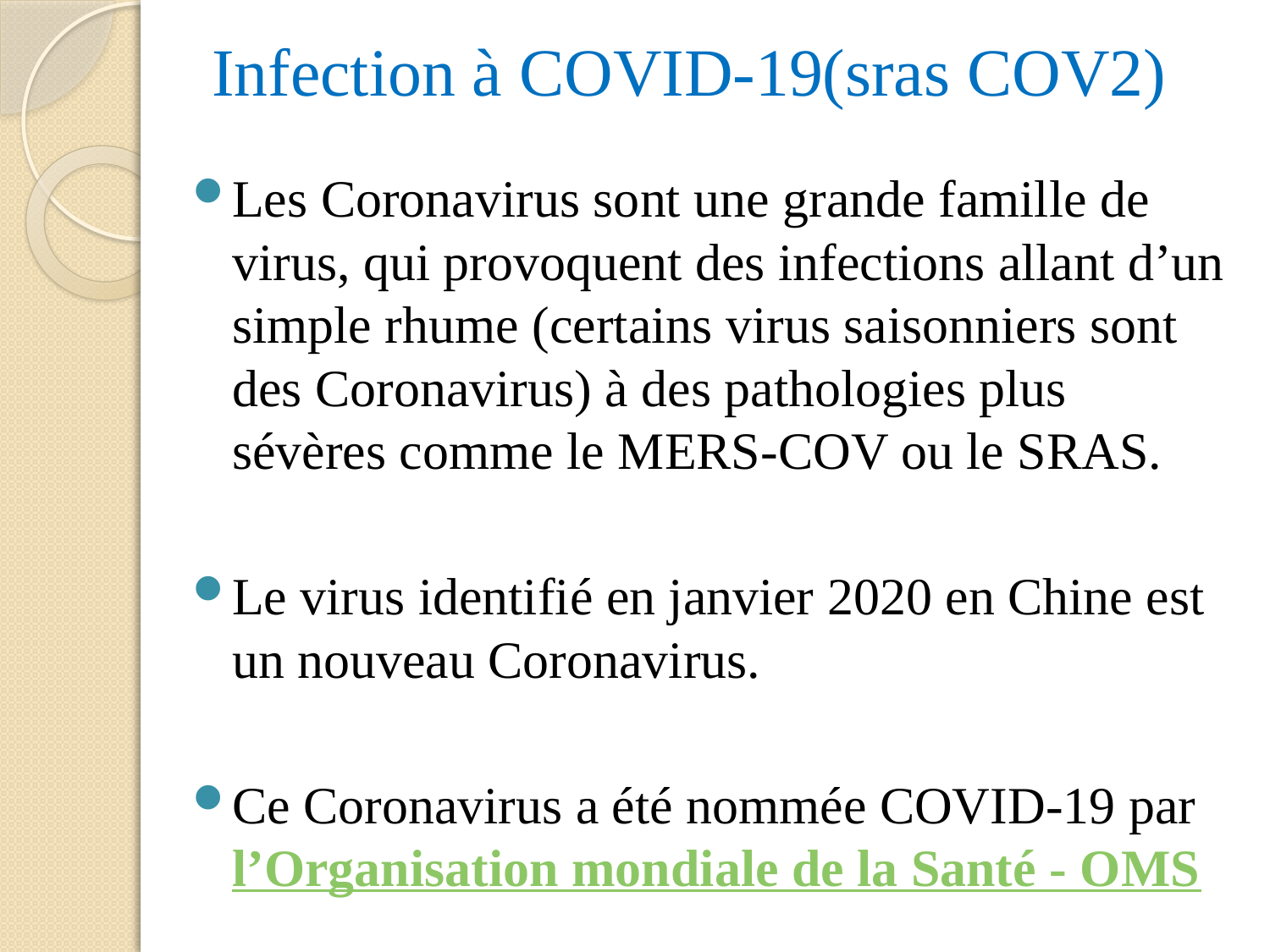

# Infection à COVID-19(sras COV2)
Les Coronavirus sont une grande famille de virus, qui provoquent des infections allant d’un simple rhume (certains virus saisonniers sont des Coronavirus) à des pathologies plus sévères comme le MERS-COV ou le SRAS.

Le virus identifié en janvier 2020 en Chine est un nouveau Coronavirus.

Ce Coronavirus a été nommée COVID-19 par l’Organisation mondiale de la Santé - OMS